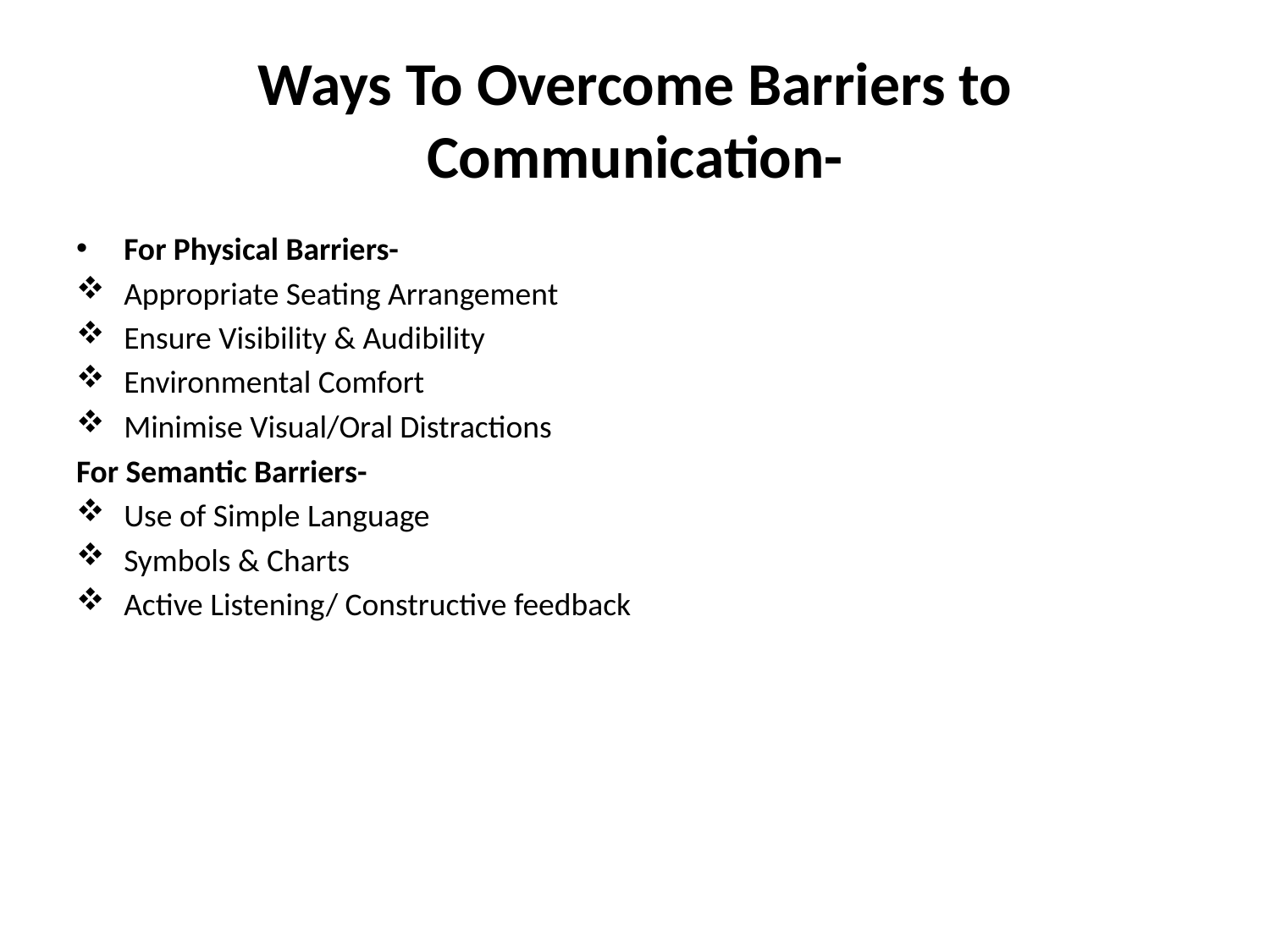

# Ways To Overcome Barriers to Communication-
For Physical Barriers-
Appropriate Seating Arrangement
Ensure Visibility & Audibility
Environmental Comfort
Minimise Visual/Oral Distractions
For Semantic Barriers-
Use of Simple Language
Symbols & Charts
Active Listening/ Constructive feedback